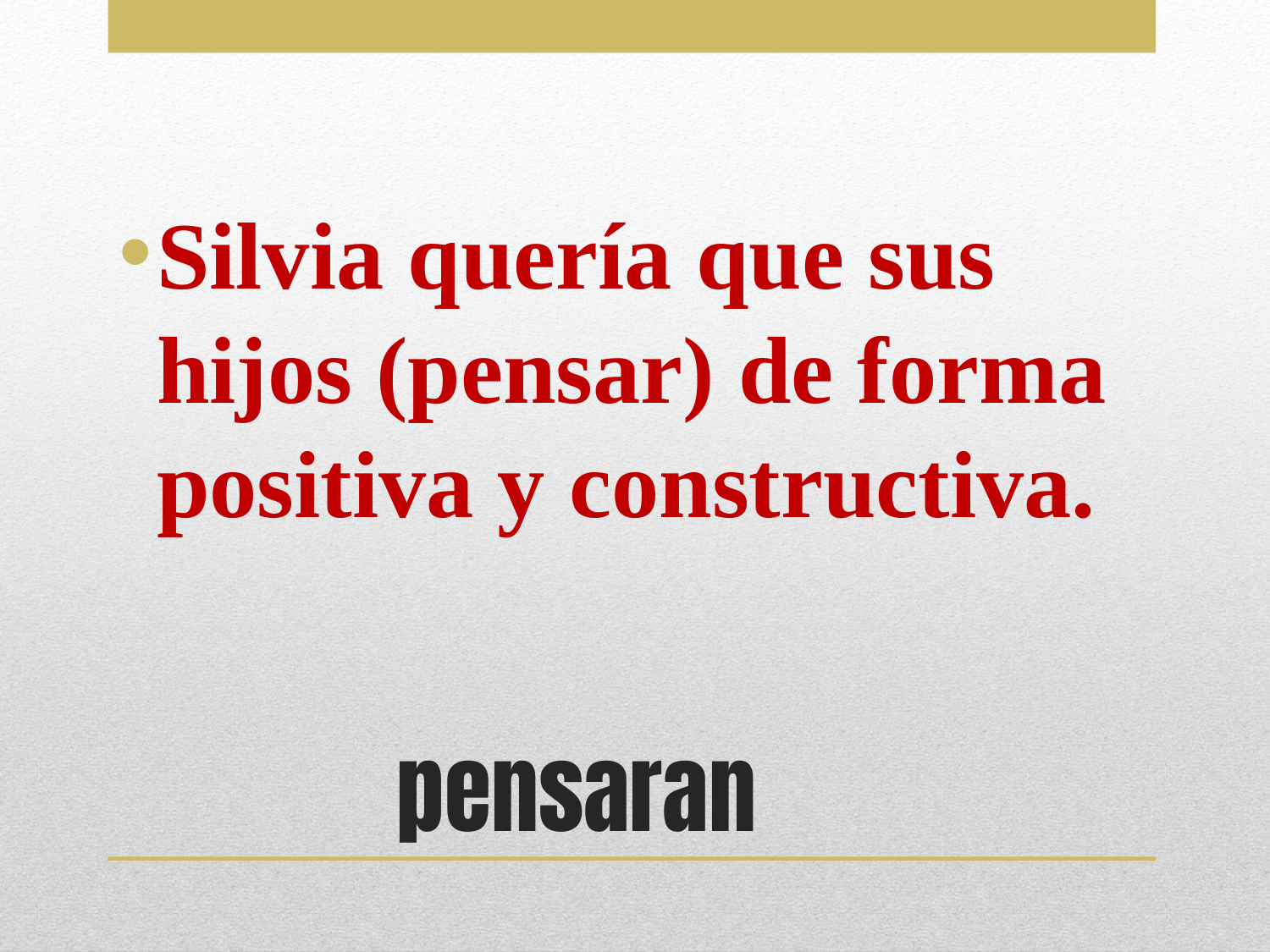

Silvia quería que sus hijos (pensar) de forma positiva y constructiva.
# pensaran